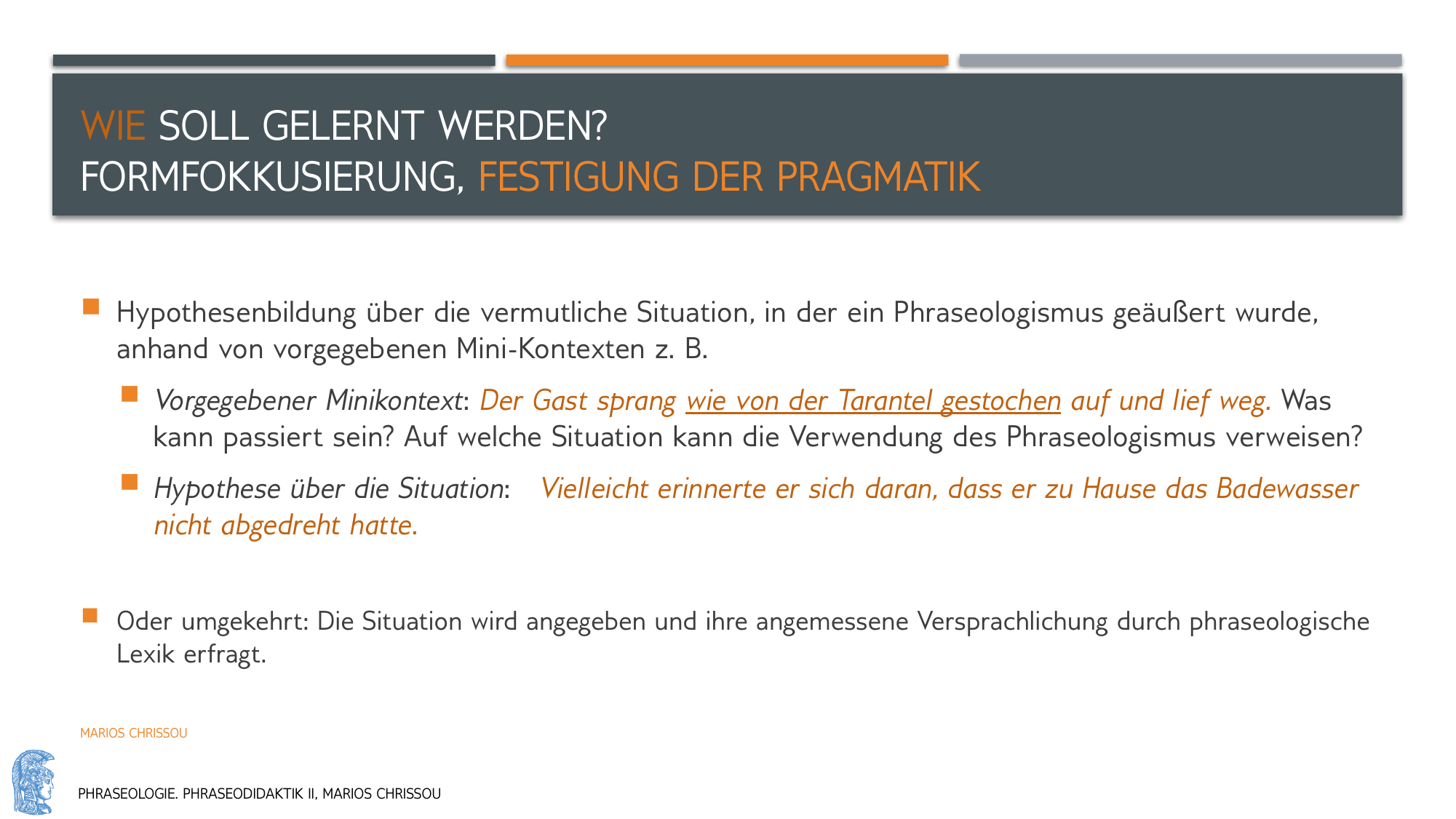

# Wie soll gelernt werden? Formfokkusierung, festigung der PRAGMATIK
Hypothesenbildung über die vermutliche Situation, in der ein Phraseologismus geäußert wurde, anhand von vorgegebenen Mini-Kontexten z. B.
Vorgegebener Minikontext: Der Gast sprang wie von der Tarantel gestochen auf und lief weg. Was kann passiert sein? Auf welche Situation kann die Verwendung des Phraseologismus verweisen?
Hypothese über die Situation:   Vielleicht erinnerte er sich daran, dass er zu Hause das Badewasser nicht abgedreht hatte.

Oder umgekehrt: Die Situation wird angegeben und ihre angemessene Versprachlichung durch phraseologische Lexik erfragt.
Marios Chrissou